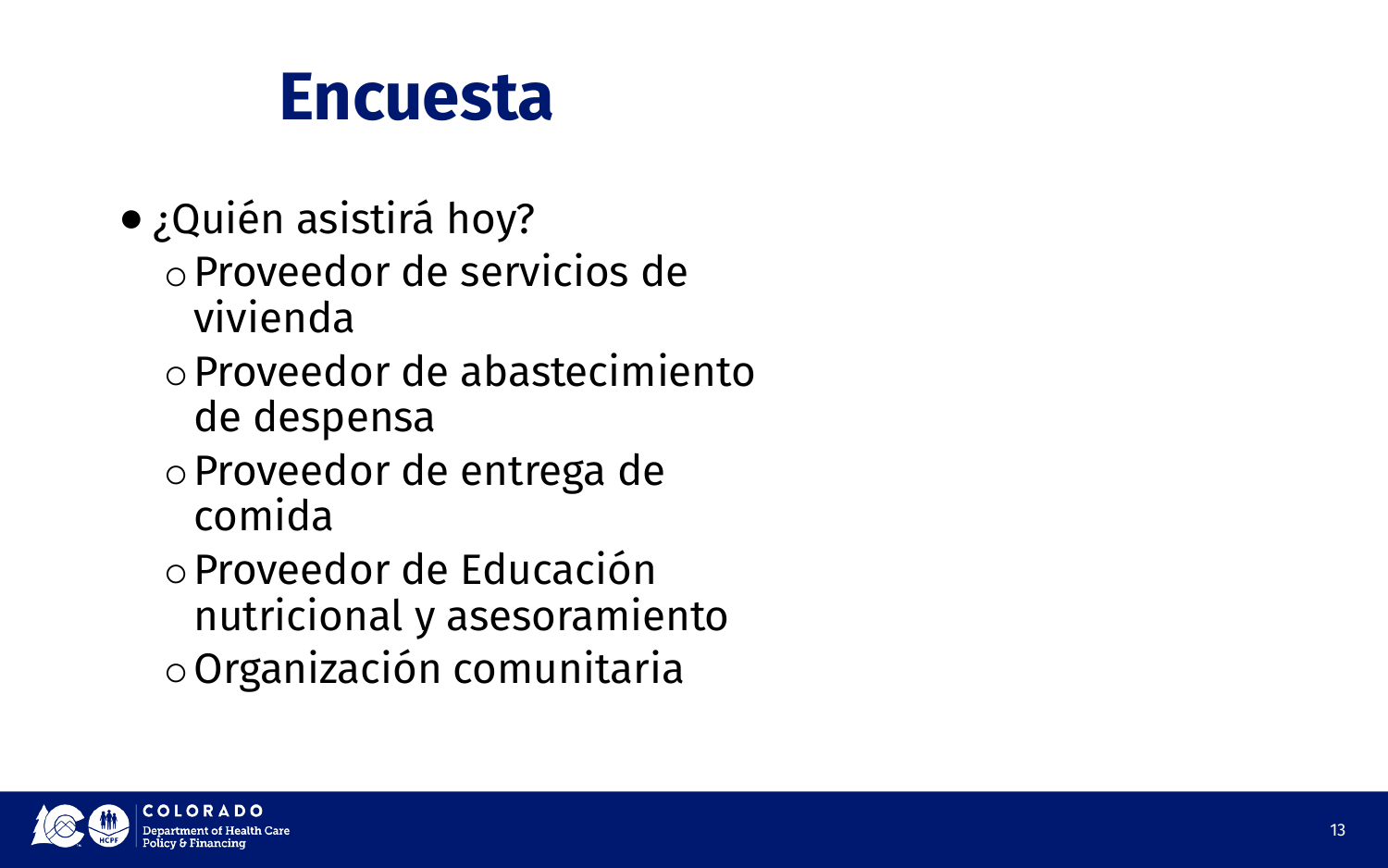

# Encuesta
¿Quién asistirá hoy?
Proveedor de servicios de vivienda
Proveedor de abastecimiento de despensa
Proveedor de entrega de comida
Proveedor de Educación nutricional y asesoramiento
Organización comunitaria

13